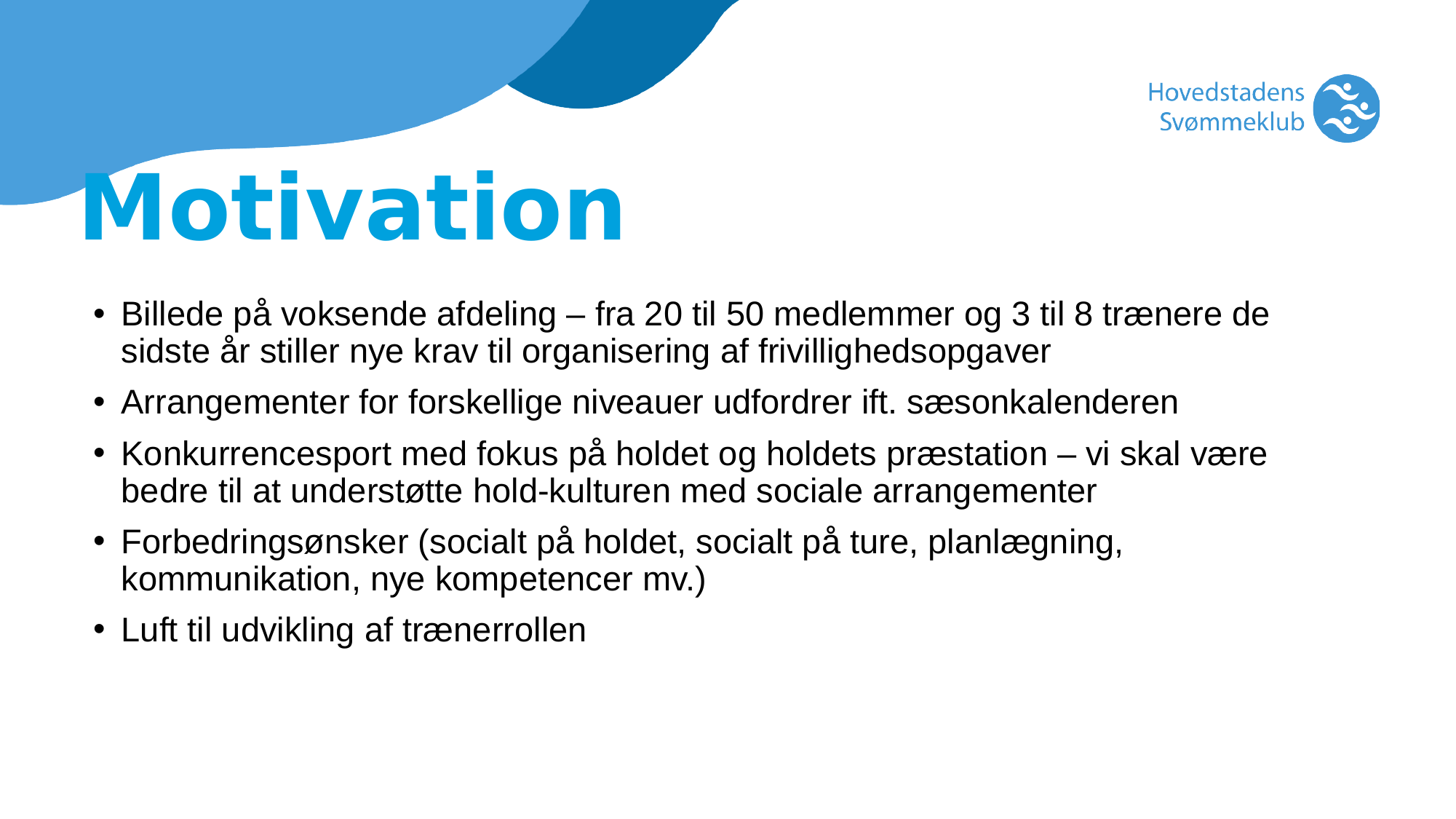

Motivation
Billede på voksende afdeling – fra 20 til 50 medlemmer og 3 til 8 trænere de sidste år stiller nye krav til organisering af frivillighedsopgaver
Arrangementer for forskellige niveauer udfordrer ift. sæsonkalenderen
Konkurrencesport med fokus på holdet og holdets præstation – vi skal være bedre til at understøtte hold-kulturen med sociale arrangementer
Forbedringsønsker (socialt på holdet, socialt på ture, planlægning, kommunikation, nye kompetencer mv.)
Luft til udvikling af trænerrollen